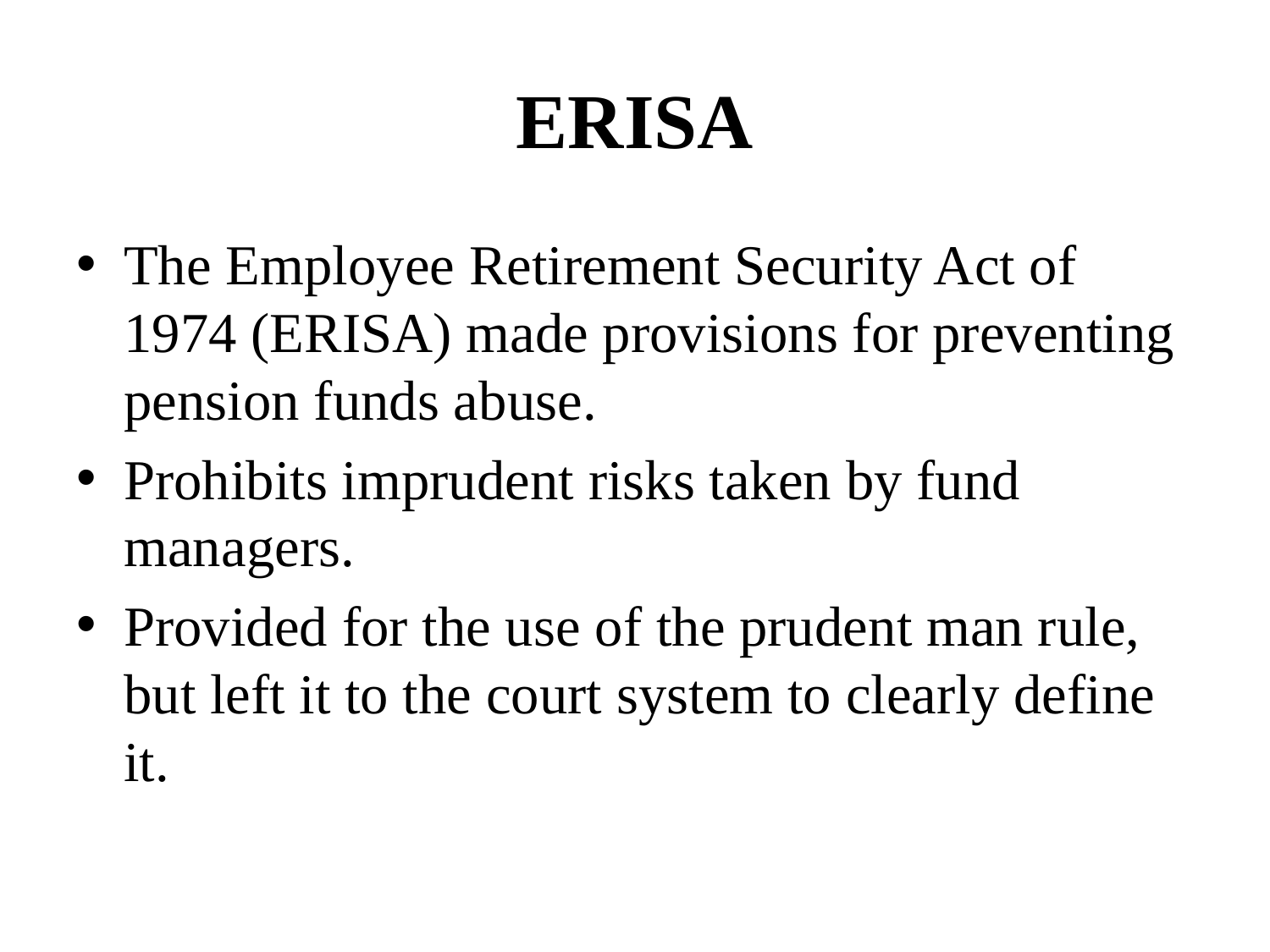

# ERISA
The Employee Retirement Security Act of 1974 (ERISA) made provisions for preventing pension funds abuse.
Prohibits imprudent risks taken by fund managers.
Provided for the use of the prudent man rule, but left it to the court system to clearly define it.